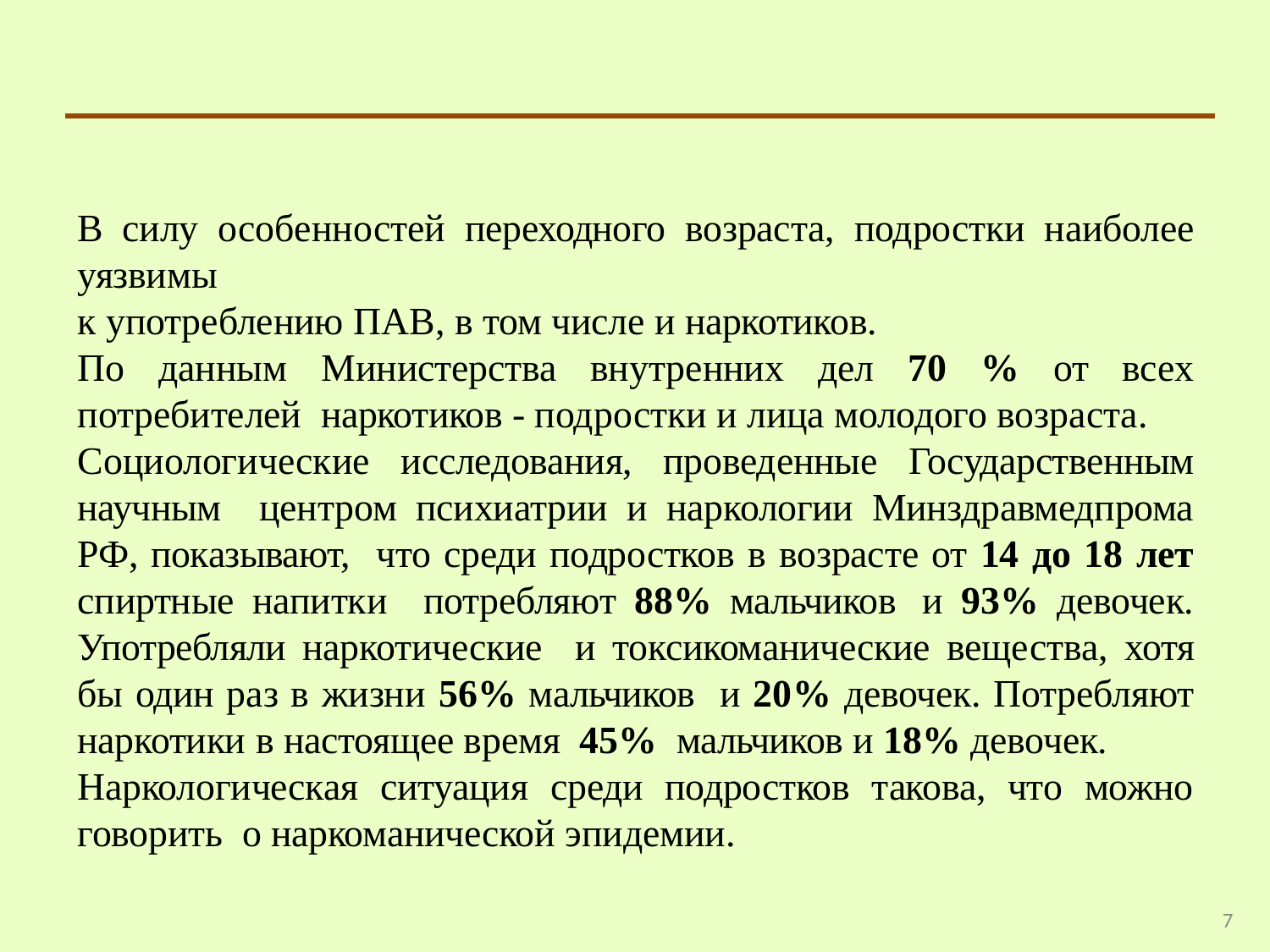

В силу особенностей переходного возраста, подростки наиболее уязвимы
к употреблению ПАВ, в том числе и наркотиков.
По данным Министерства внутренних дел 70 % от всех потребителей  наркотиков - подростки и лица молодого возраста.
Социологические исследования, проведенные Государственным научным  центром психиатрии и наркологии Минздравмедпрома РФ, показывают,  что среди подростков в возрасте от 14 до 18 лет спиртные напитки  потребляют 88% мальчиков и 93% девочек. Употребляли наркотические  и токсикоманические вещества, хотя бы один раз в жизни 56% мальчиков  и 20% девочек. Потребляют наркотики в настоящее время 45%  мальчиков и 18% девочек.
Наркологическая ситуация среди подростков такова, что можно говорить  о наркоманической эпидемии.
7